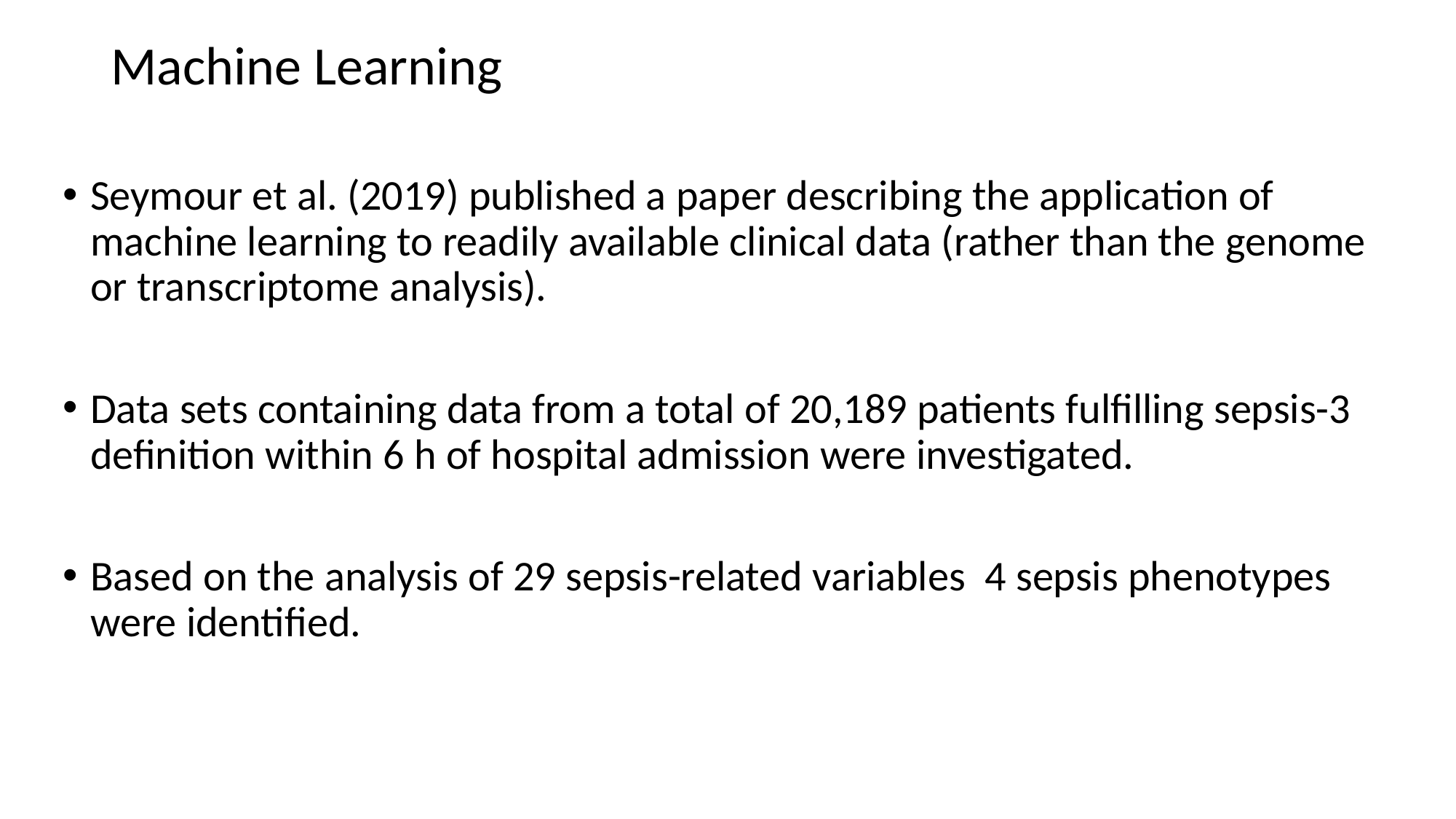

# Machine Learning

Seymour et al. (2019) published a paper describing the application of machine learning to readily available clinical data (rather than the genome or transcriptome analysis).

Data sets containing data from a total of 20,189 patients fulfilling sepsis-3 definition within 6 h of hospital admission were investigated.

Based on the analysis of 29 sepsis-related variables  4 sepsis phenotypes were identified.